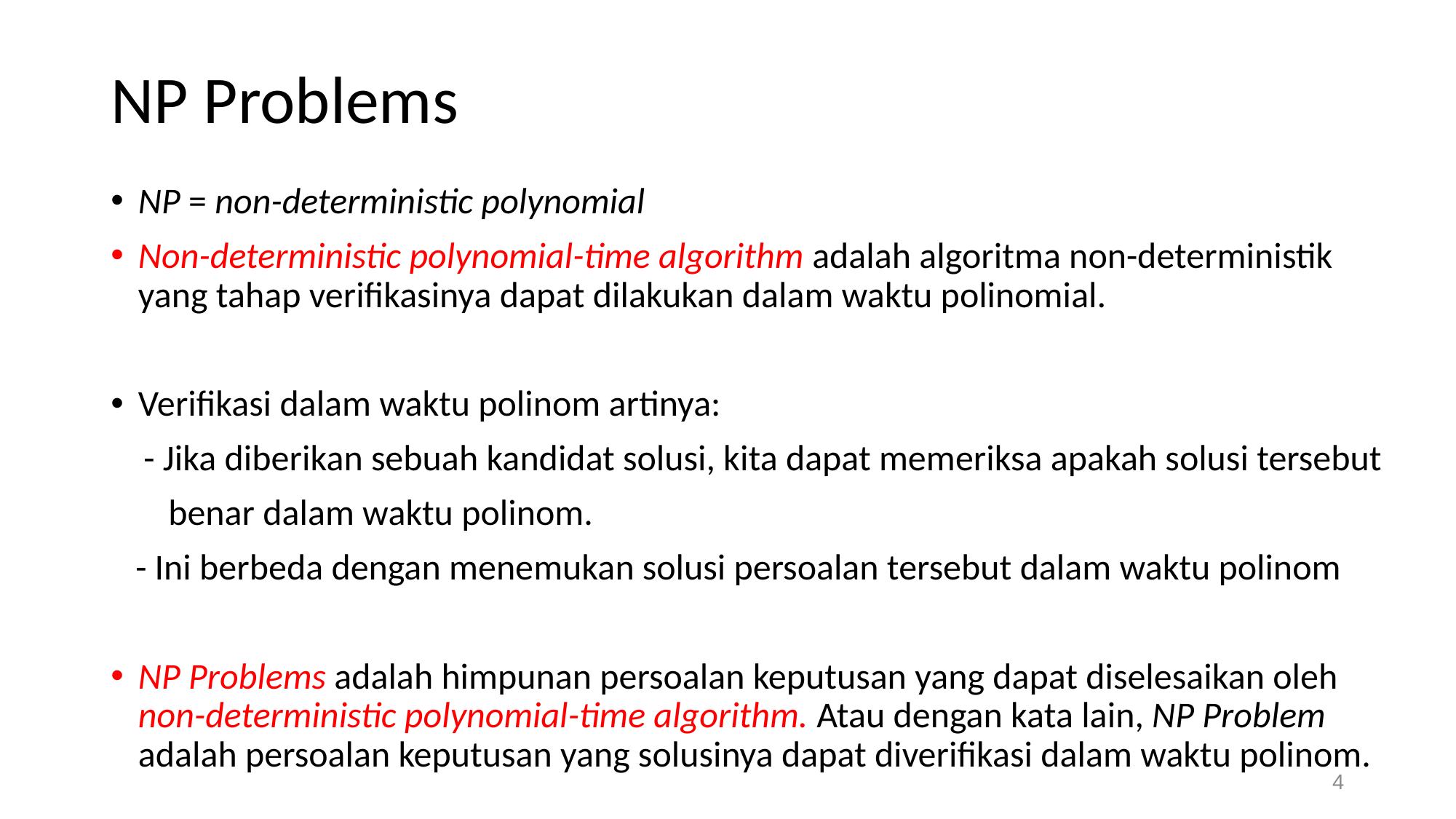

# NP Problems
NP = non-deterministic polynomial
Non-deterministic polynomial-time algorithm adalah algoritma non-deterministik yang tahap verifikasinya dapat dilakukan dalam waktu polinomial.

Verifikasi dalam waktu polinom artinya:
    - Jika diberikan sebuah kandidat solusi, kita dapat memeriksa apakah solusi tersebut
       benar dalam waktu polinom.
   - Ini berbeda dengan menemukan solusi persoalan tersebut dalam waktu polinom

NP Problems adalah himpunan persoalan keputusan yang dapat diselesaikan oleh non-deterministic polynomial-time algorithm. Atau dengan kata lain, NP Problem adalah persoalan keputusan yang solusinya dapat diverifikasi dalam waktu polinom.
4